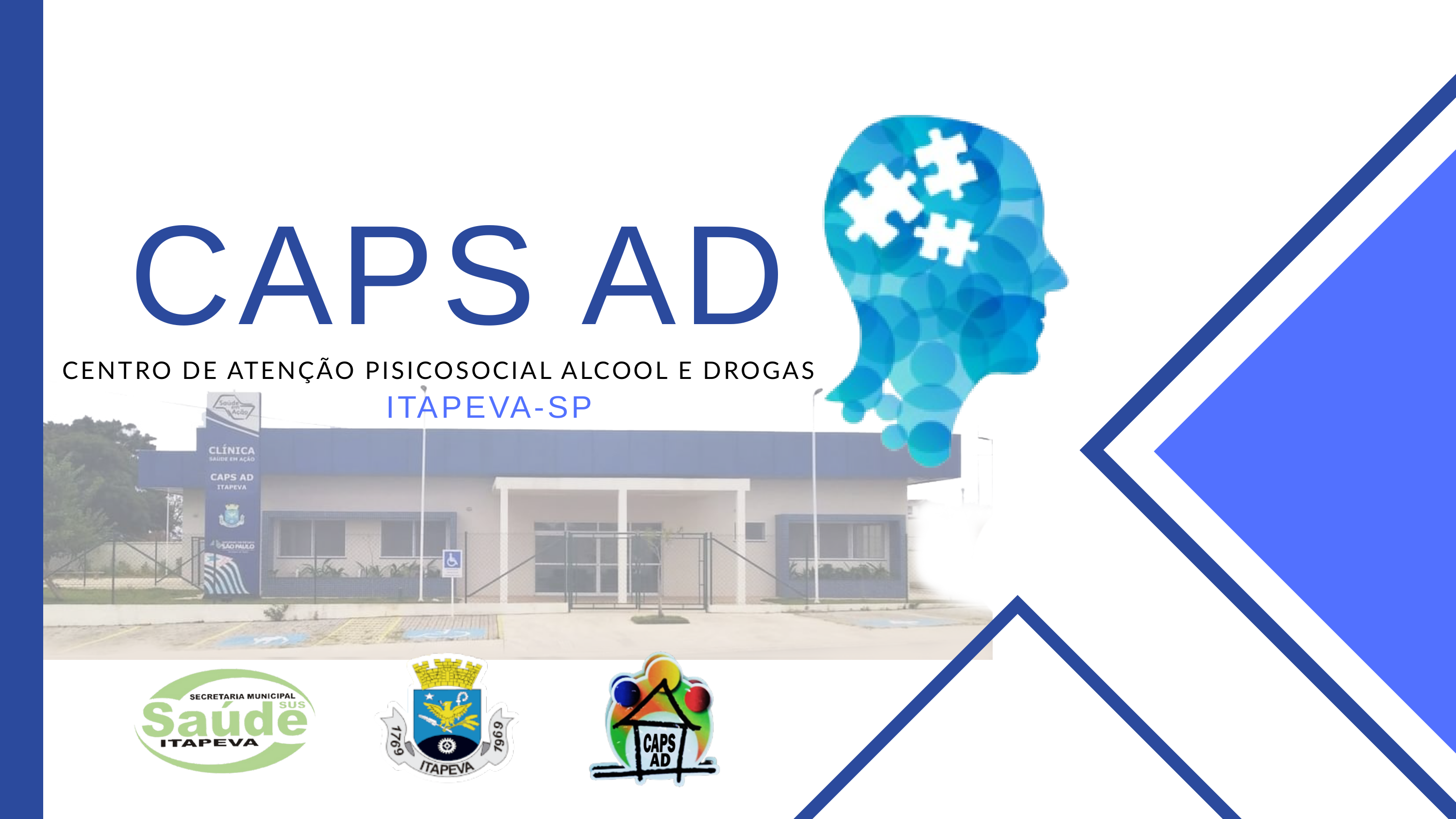

CAPS AD
CENTRO DE ATENÇÃO PISICOSOCIAL ALCOOL E DROGAS
ITAPEVA-SP